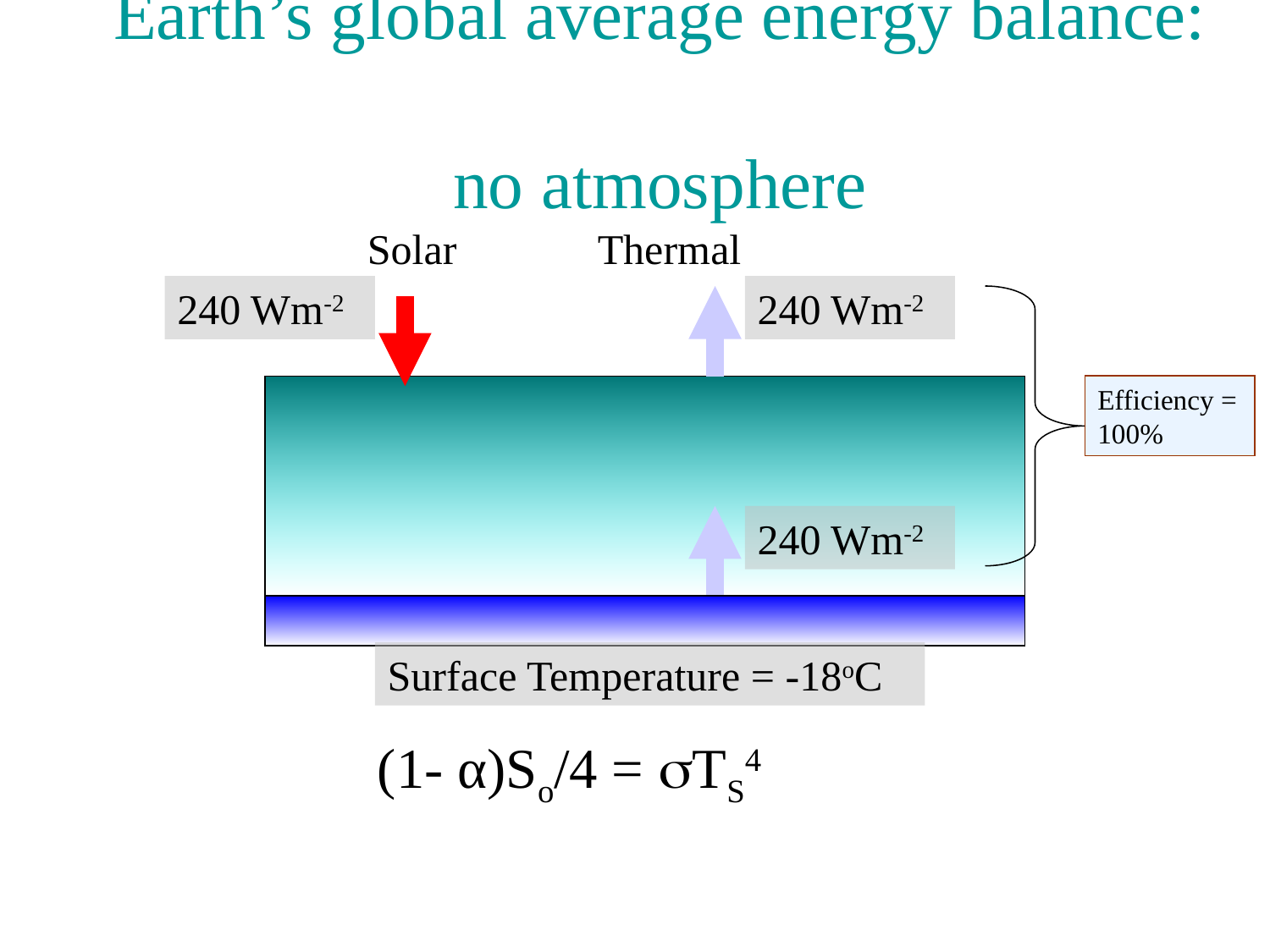

# Earth’s global average energy balance: no atmosphere
Solar
Thermal
240 Wm-2
240 Wm-2

Efficiency = 100%

240 Wm-2

Surface Temperature = -18oC
(1- α)So/4 = σTS4